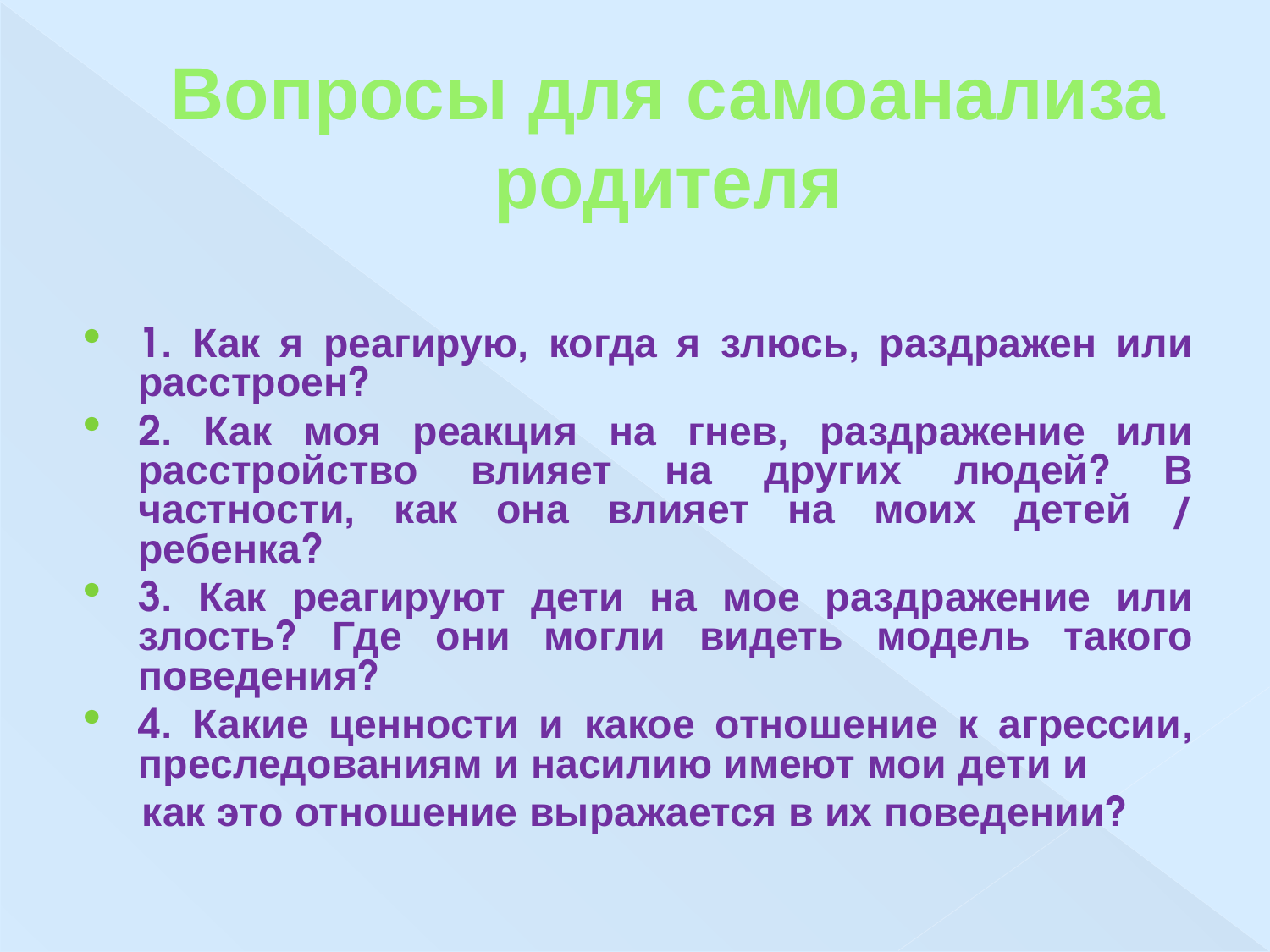

# Вопросы для самоанализа родителя

1. Как я реагирую, когда я злюсь, раздражен или расстроен?
2. Как моя реакция на гнев, раздражение или расстройство влияет на других людей? В частности, как она влияет на моих детей / ребенка?
3. Как реагируют дети на мое раздражение или злость? Где они могли видеть модель такого поведения?
4. Какие ценности и какое отношение к агрессии, преследованиям и насилию имеют мои дети и
     как это отношение выражается в их поведении?